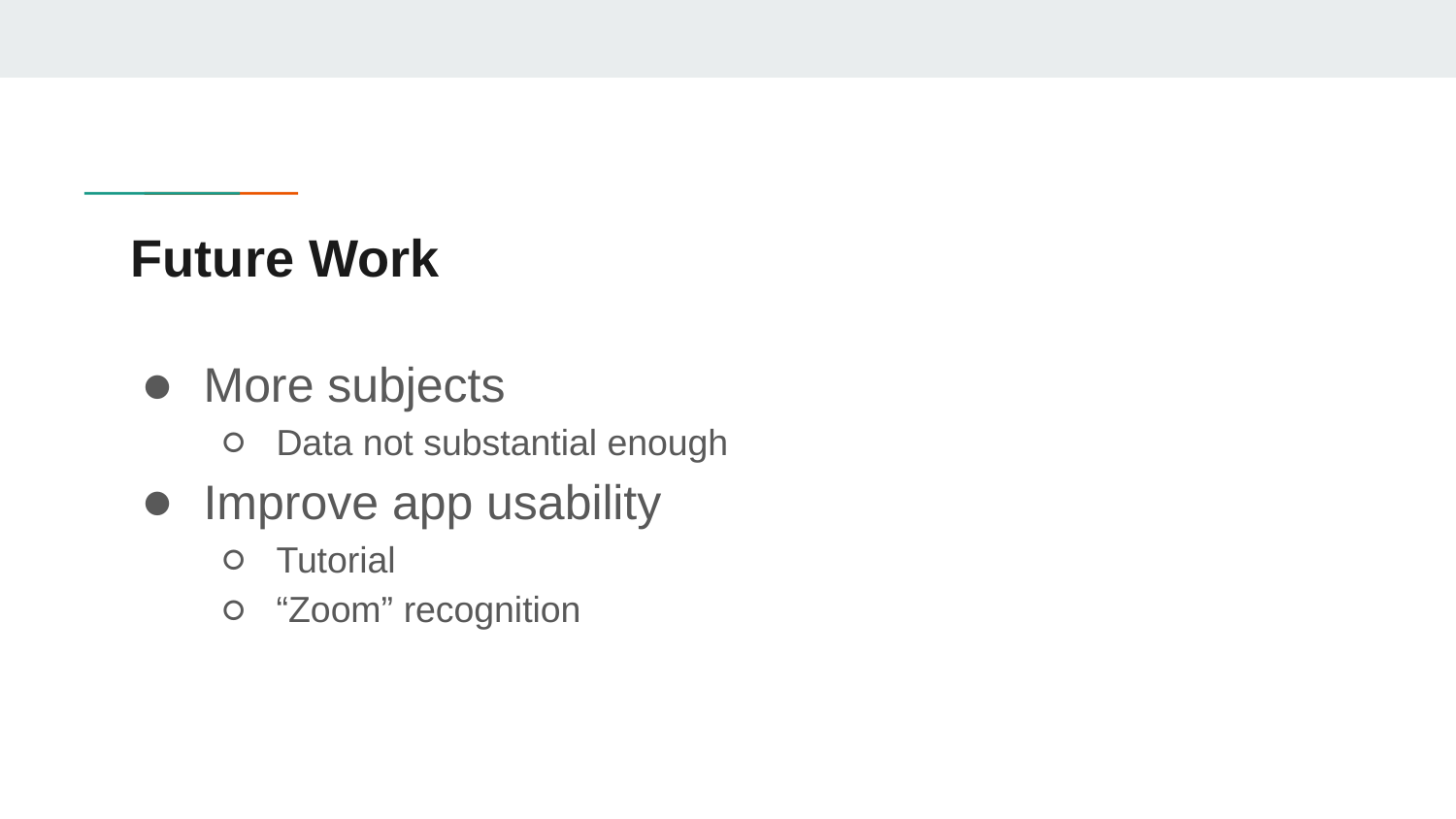

# Future Work
More subjects
Data not substantial enough
Improve app usability
Tutorial
“Zoom” recognition